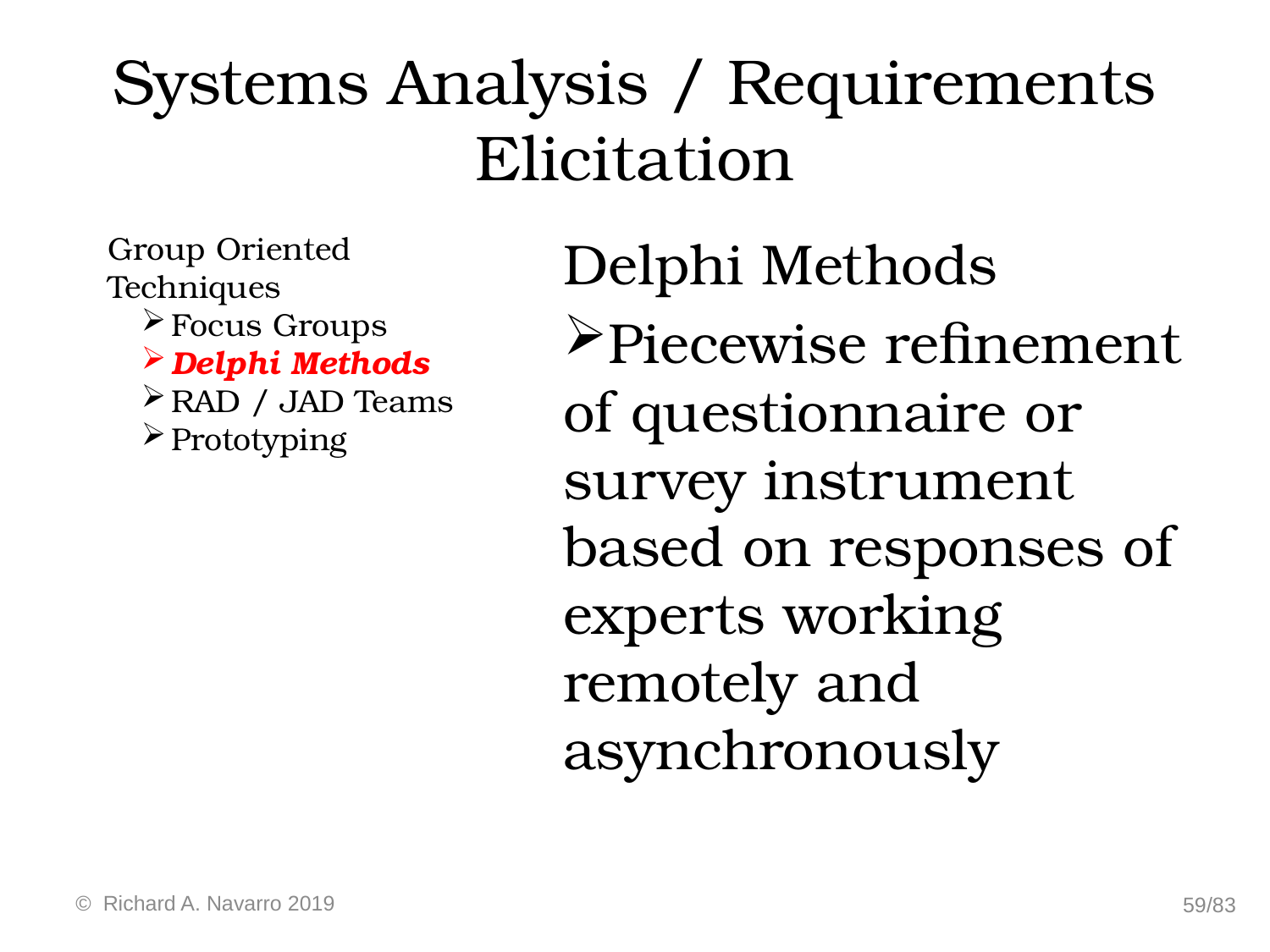

# Systems Analysis / Requirements Elicitation
Group Oriented Techniques
Focus Groups
Delphi Methods
RAD / JAD Teams
Prototyping

Delphi Methods
Piecewise refinement of questionnaire or survey instrument based on responses of experts working remotely and asynchronously
©  Richard A. Navarro 2019
59/83